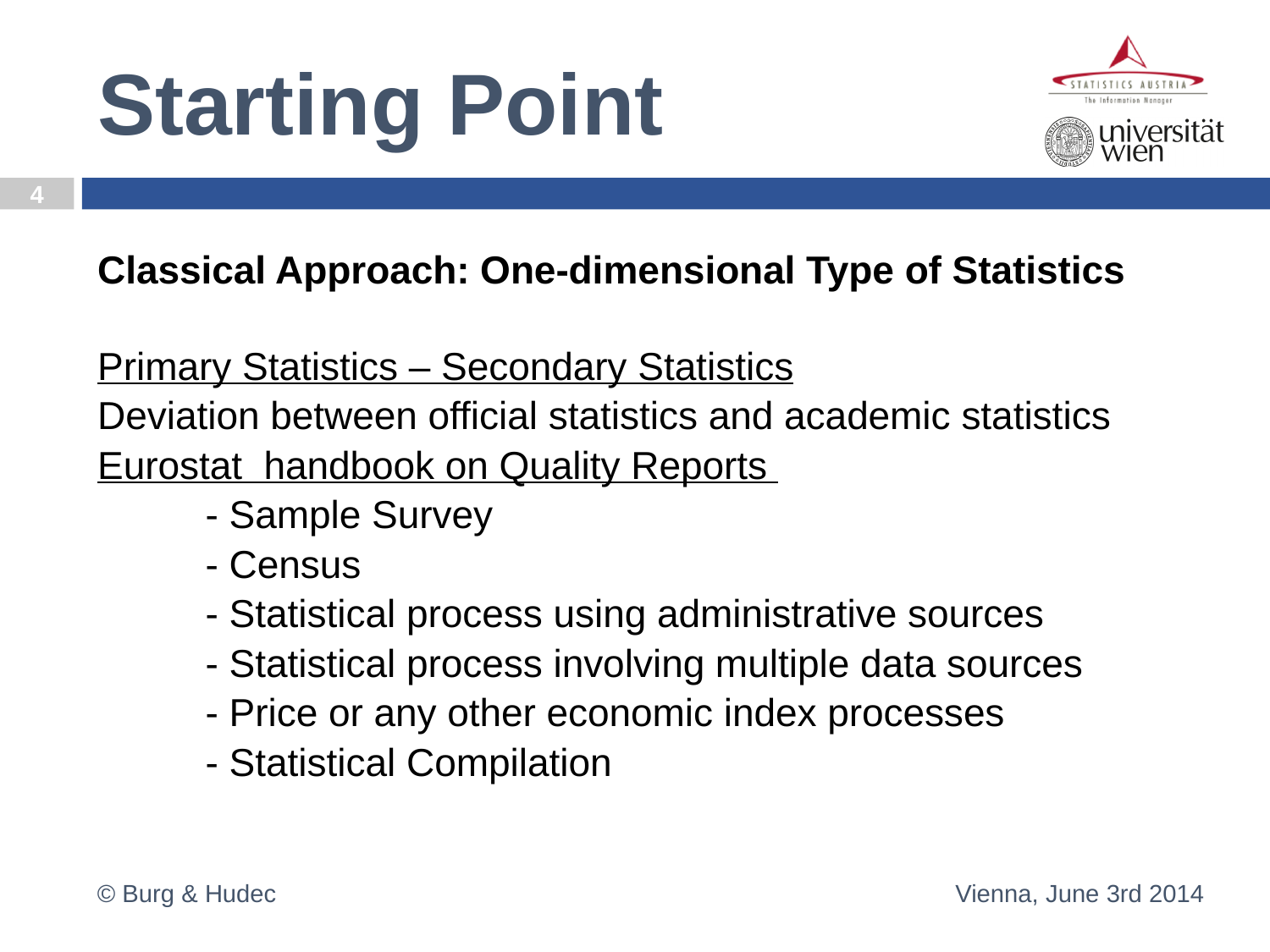

# Starting Point
4

Classical Approach: One-dimensional Type of Statistics
Primary Statistics – Secondary Statistics
Deviation between official statistics and academic statistics
Eurostat  handbook on Quality Reports
          - Sample Survey
          - Census
          - Statistical process using administrative sources
          - Statistical process involving multiple data sources
          - Price or any other economic index processes
          - Statistical Compilation

© Burg & Hudec
Vienna, June 3rd 2014